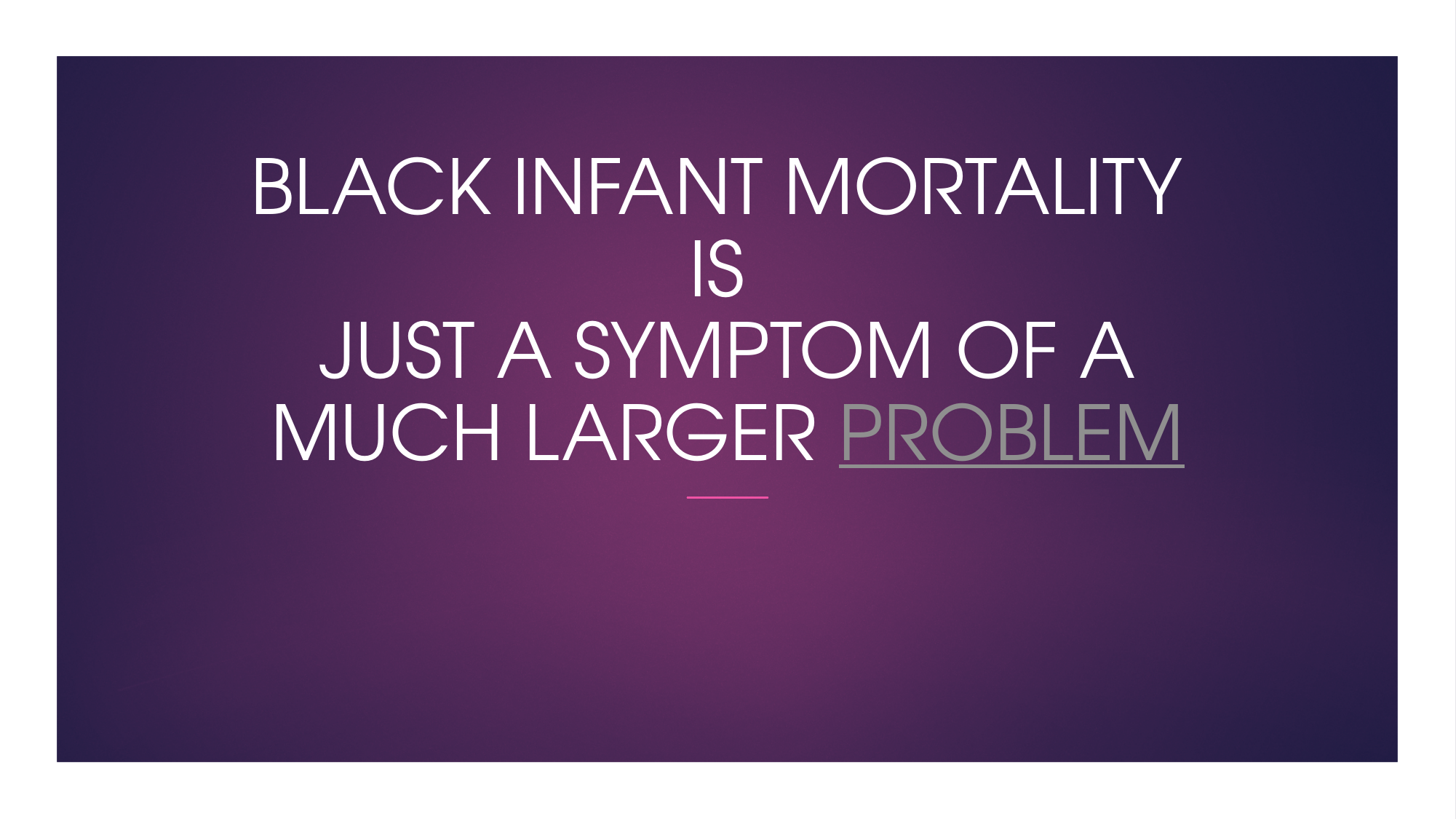

# Black Infant Mortality is just a symptom of a much larger problem